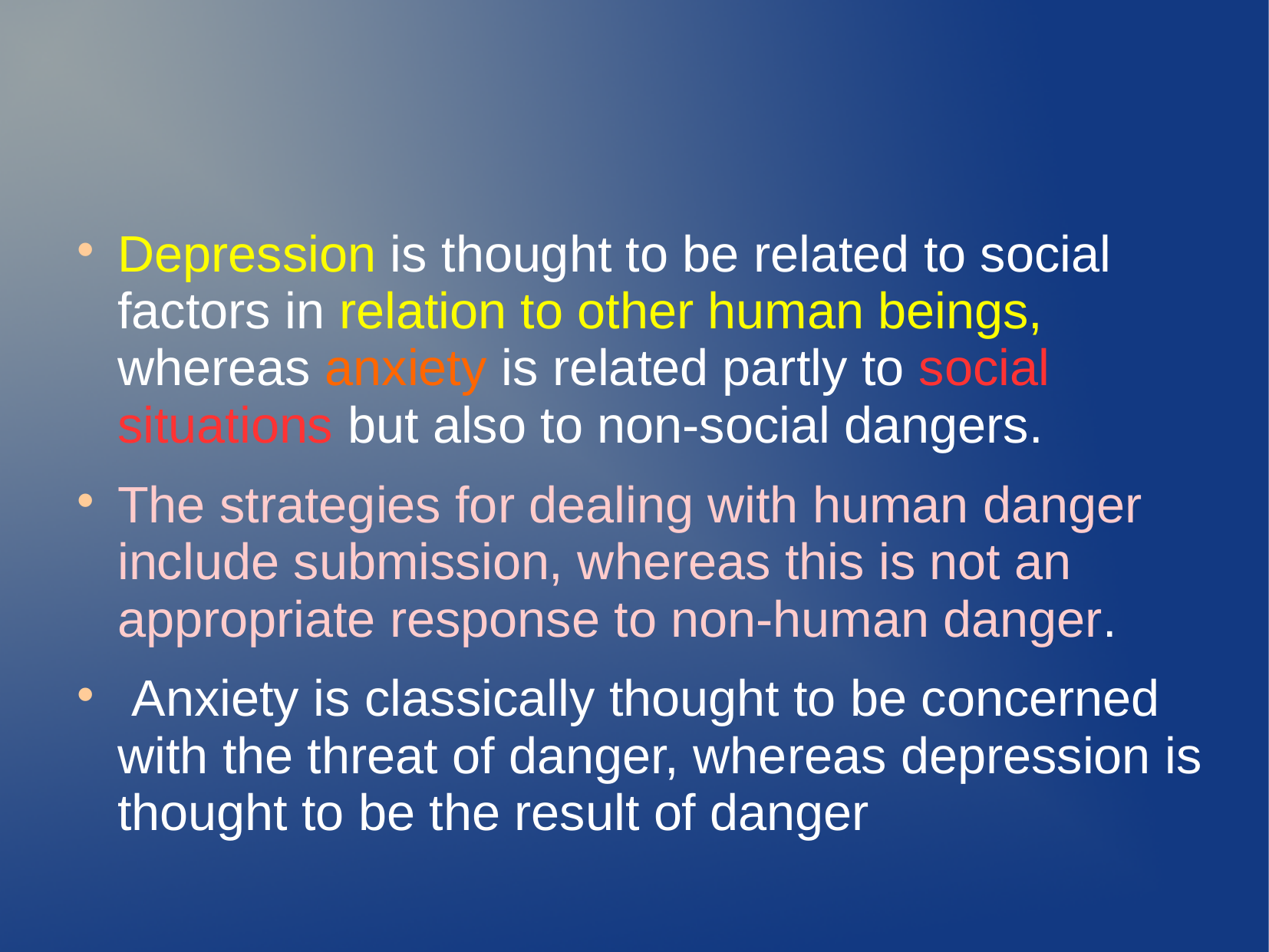

#
Depression is thought to be related to social factors in relation to other human beings, whereas anxiety is related partly to social situations but also to non-social dangers.
The strategies for dealing with human danger include submission, whereas this is not an appropriate response to non-human danger.
 Anxiety is classically thought to be concerned with the threat of danger, whereas depression is thought to be the result of danger